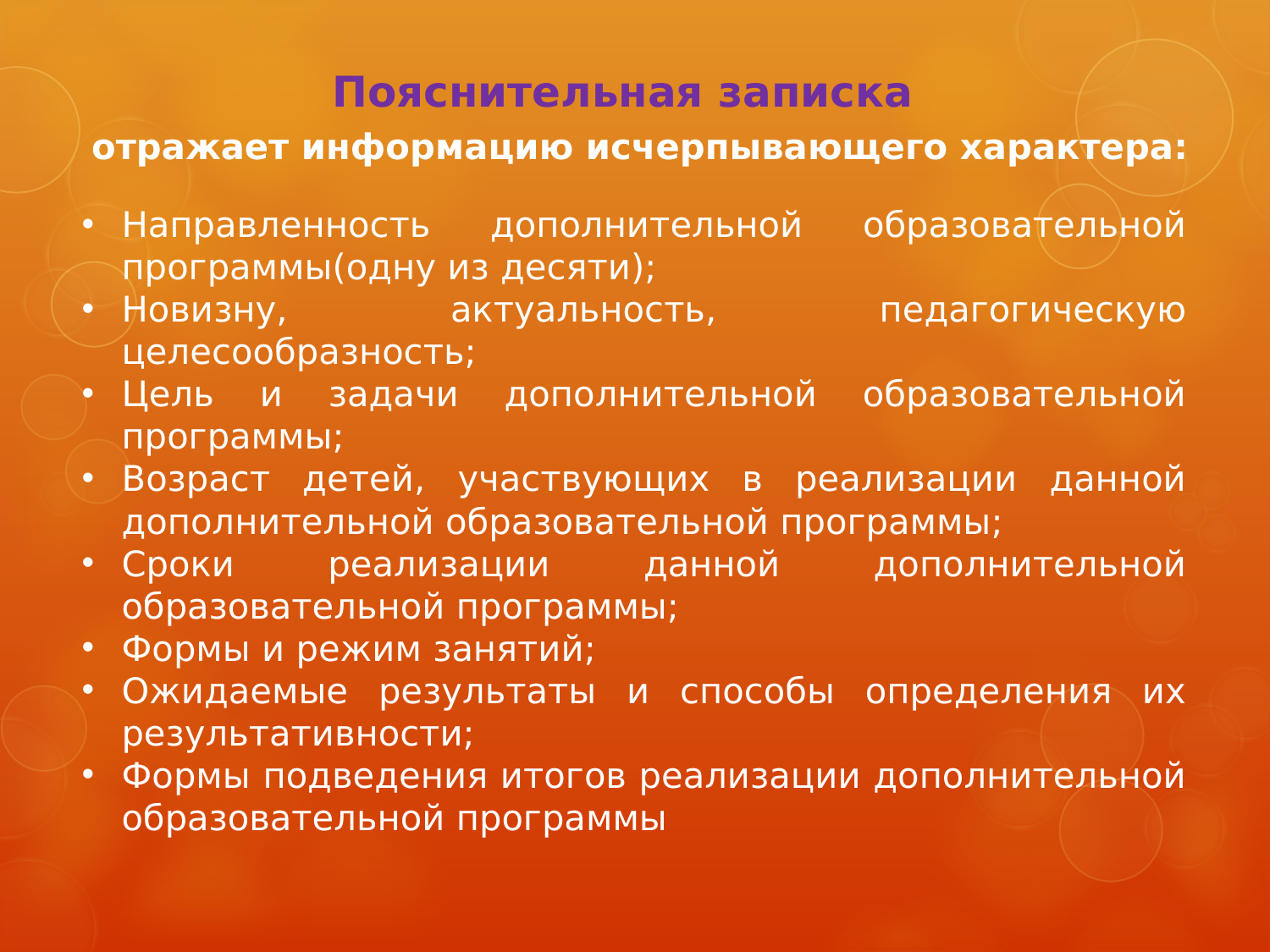

# Пояснительная записка
отражает информацию исчерпывающего характера:
Направленность дополнительной образовательной программы(одну из десяти);
Новизну, актуальность, педагогическую целесообразность;
Цель и задачи дополнительной образовательной программы;
Возраст детей, участвующих в реализации данной дополнительной образовательной программы;
Сроки реализации данной дополнительной образовательной программы;
Формы и режим занятий;
Ожидаемые результаты и способы определения их результативности;
Формы подведения итогов реализации дополнительной образовательной программы